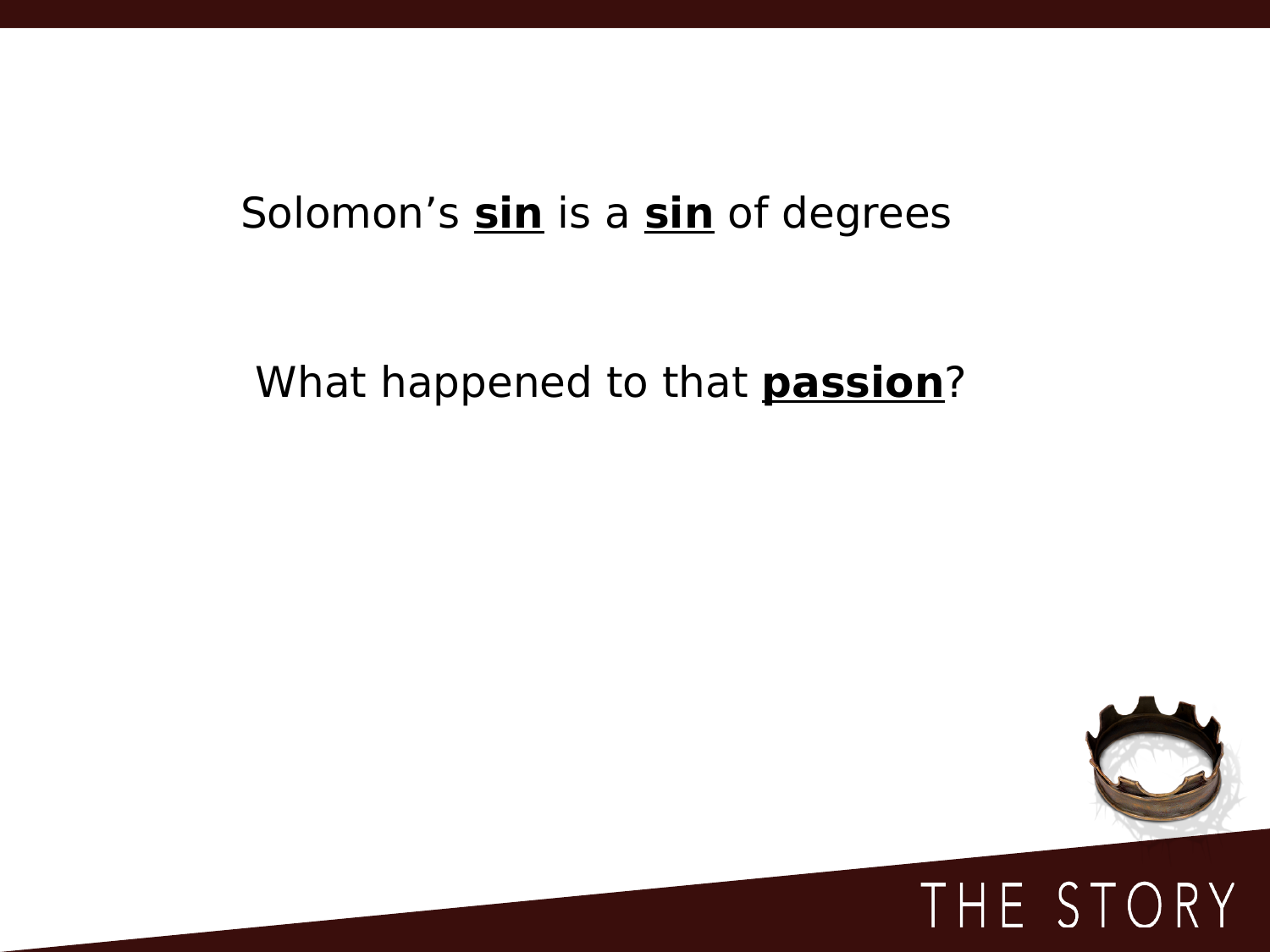

Solomon’s sin is a sin of degrees
What happened to that passion?